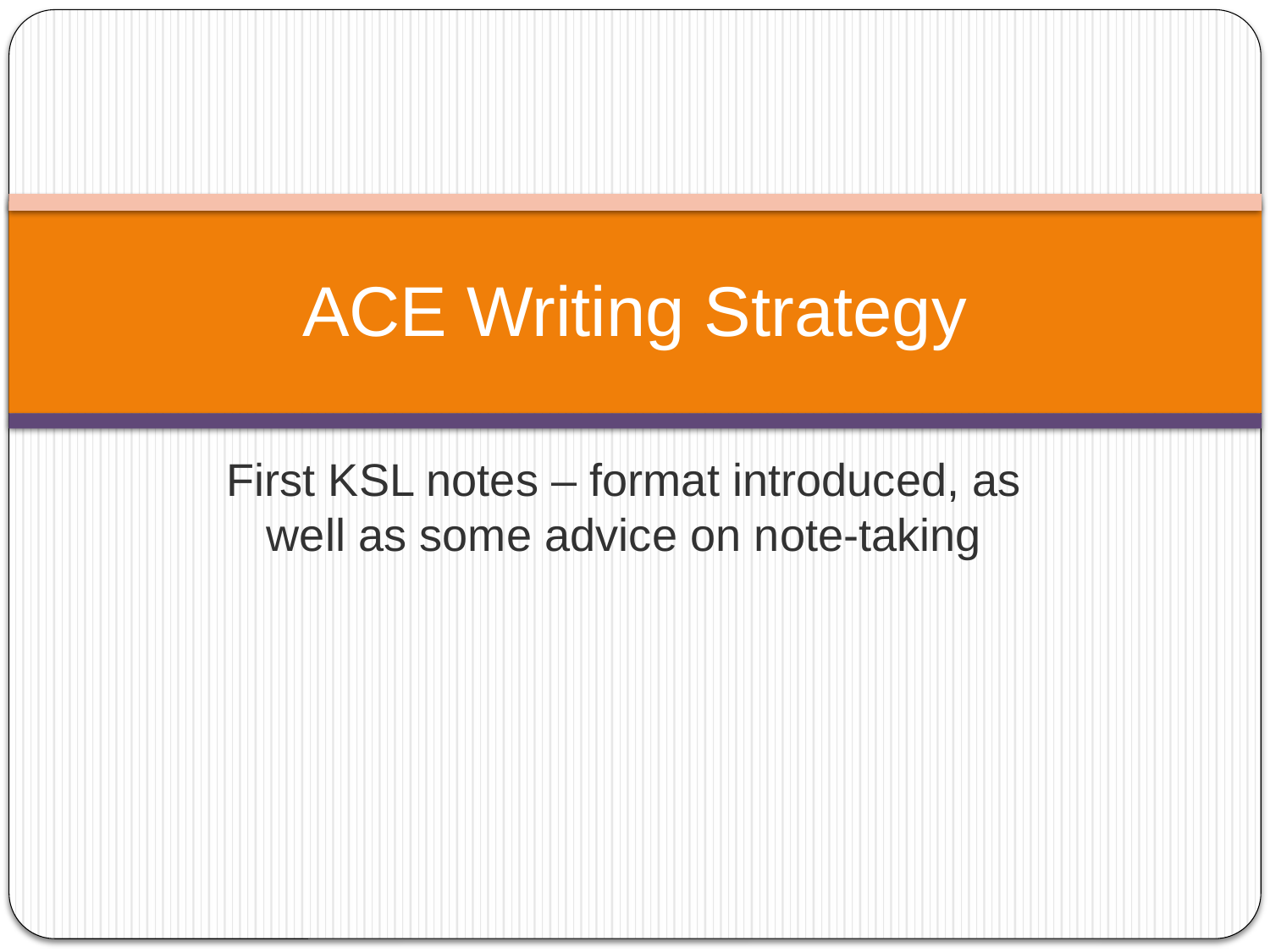

# ACE Writing Strategy
First KSL notes – format introduced, as well as some advice on note-taking